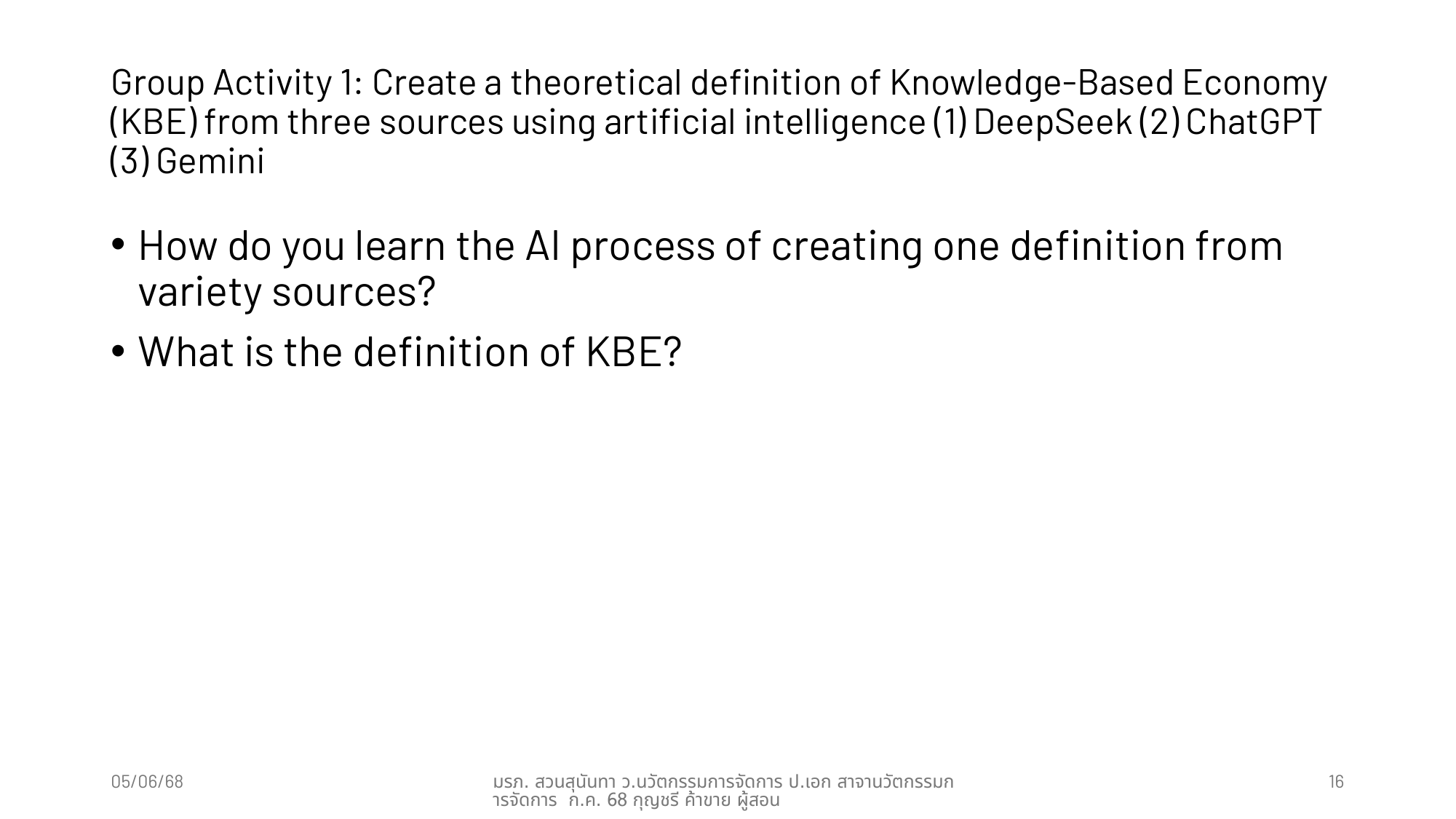

# Group Activity 1: Create a theoretical definition of Knowledge-Based Economy (KBE) from three sources using artificial intelligence (1) DeepSeek (2) ChatGPT (3) Gemini
How do you learn the AI process of creating one definition from variety sources?
What is the definition of KBE?
05/06/68
มรภ. สวนสุนันทา ว.นวัตกรรมการจัดการ ป.เอก สาจานวัตกรรมการจัดการ  ก.ค. 68 กุญชรี ค้าขาย ผู้สอน
16